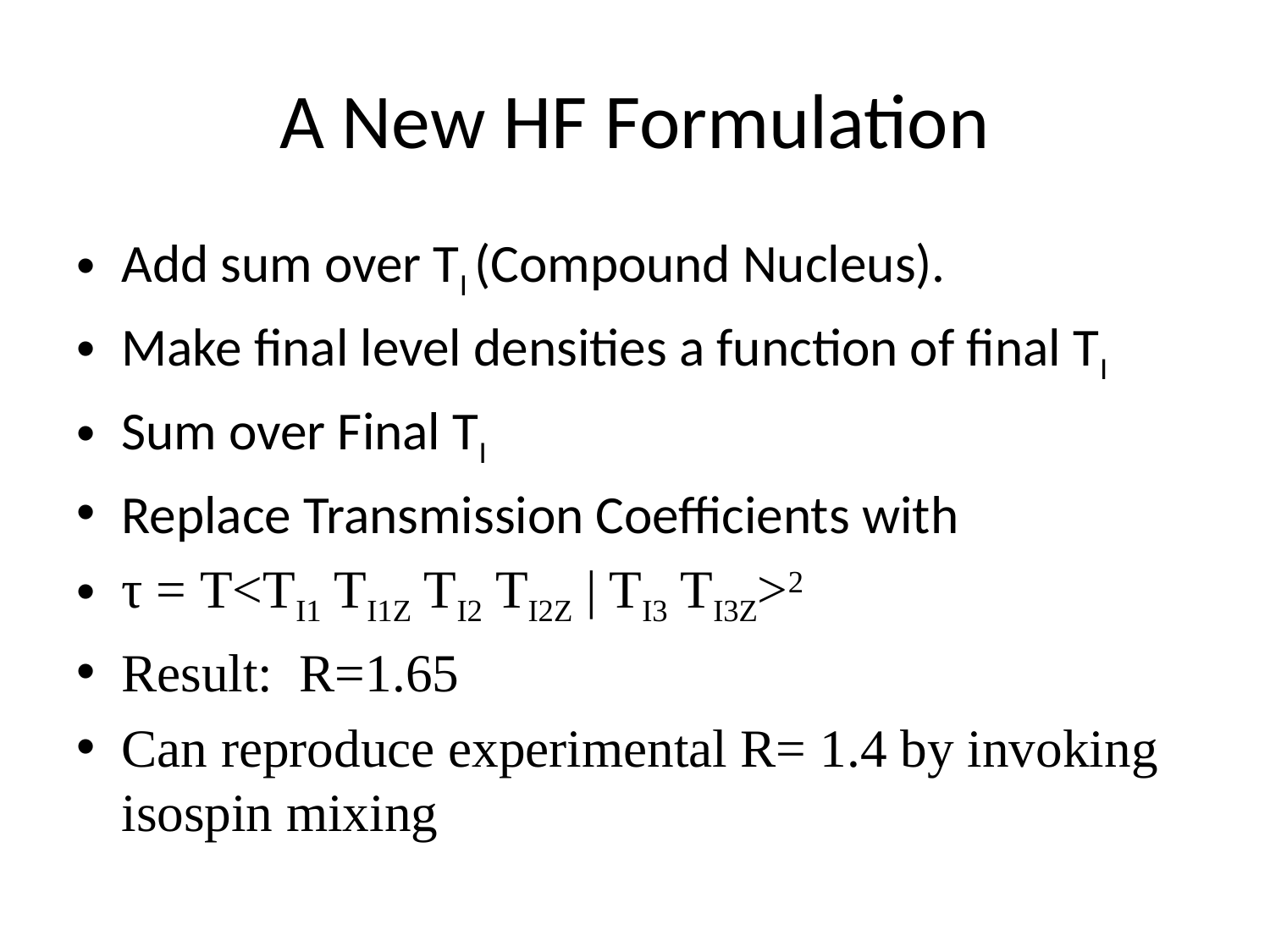

# A New HF Formulation
Add sum over TI (Compound Nucleus).
Make final level densities a function of final TI
Sum over Final TI
Replace Transmission Coefficients with
τ = T<TI1 TI1Z TI2 TI2Z | TI3 TI3Z>2
Result:  R=1.65
Can reproduce experimental R= 1.4 by invoking isospin mixing